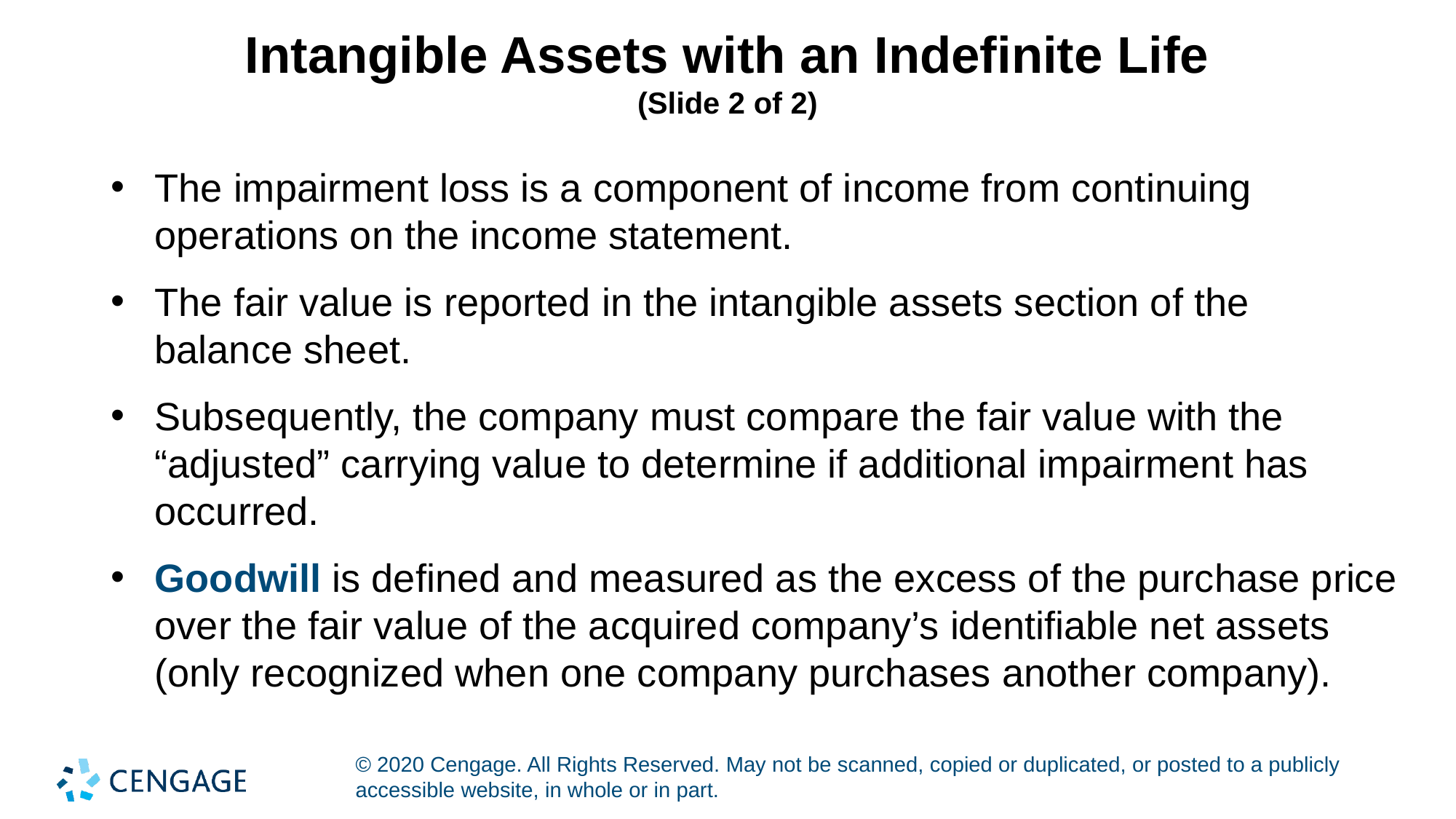

# Intangible Assets with an Indefinite Life (Slide 2 of 2)
The impairment loss is a component of income from continuing operations on the income statement.
The fair value is reported in the intangible assets section of the balance sheet.
Subsequently, the company must compare the fair value with the “adjusted” carrying value to determine if additional impairment has occurred.
Goodwill is defined and measured as the excess of the purchase price over the fair value of the acquired company’s identifiable net assets (only recognized when one company purchases another company).